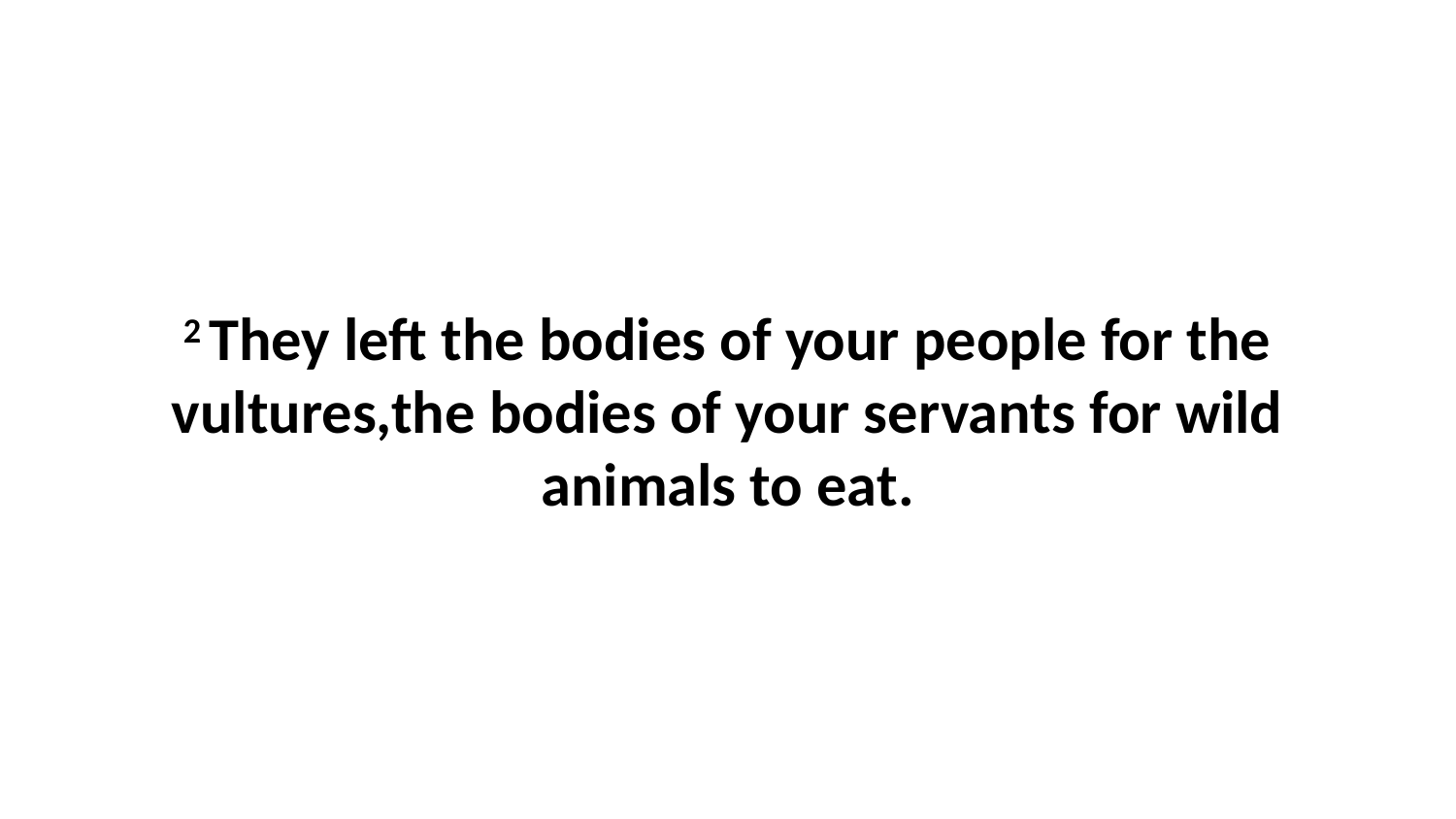

2 They left the bodies of your people for the vultures,the bodies of your servants for wild animals to eat.